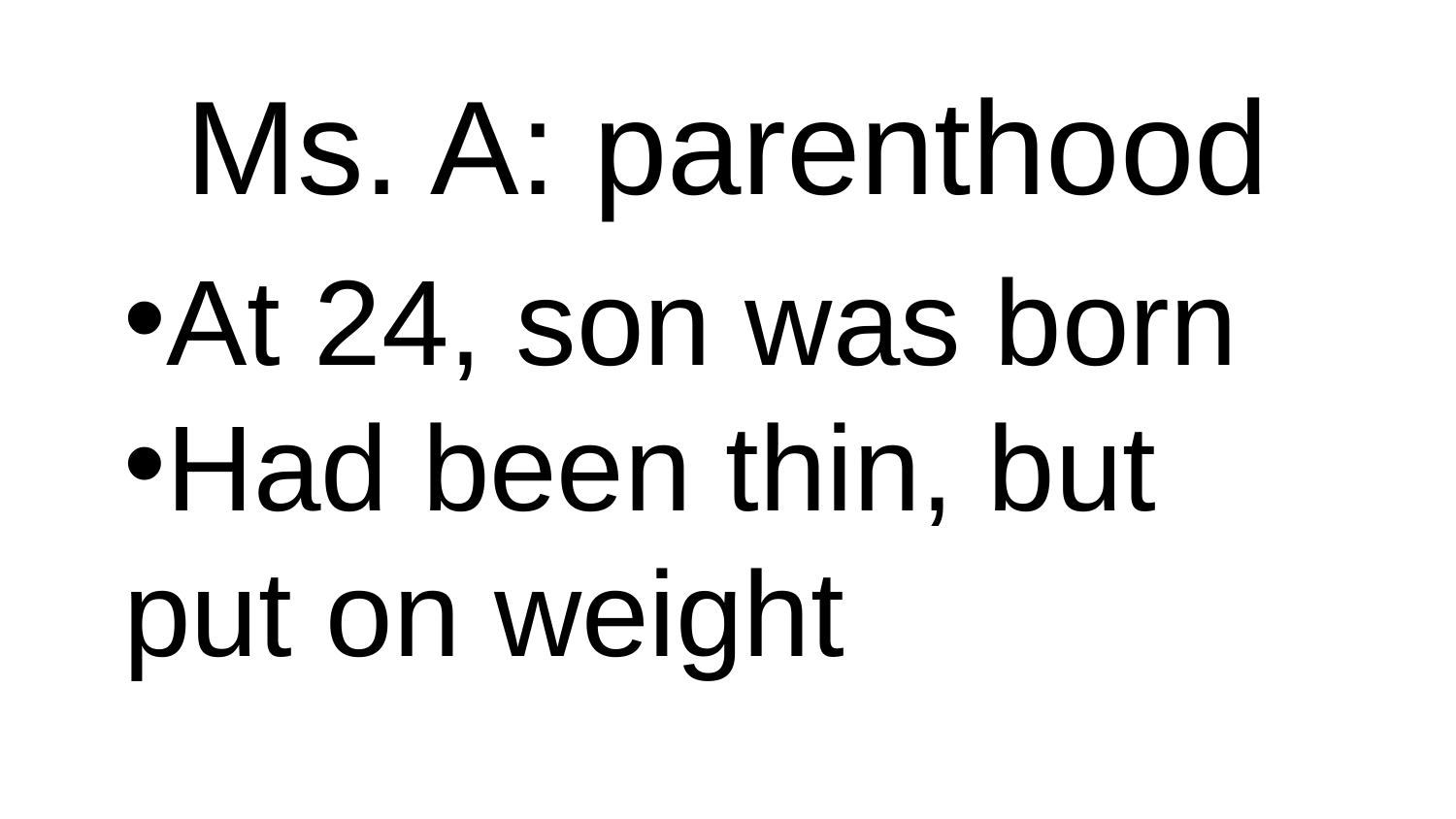

# Ms. A: parenthood
At 24, son was born
Had been thin, but put on weight